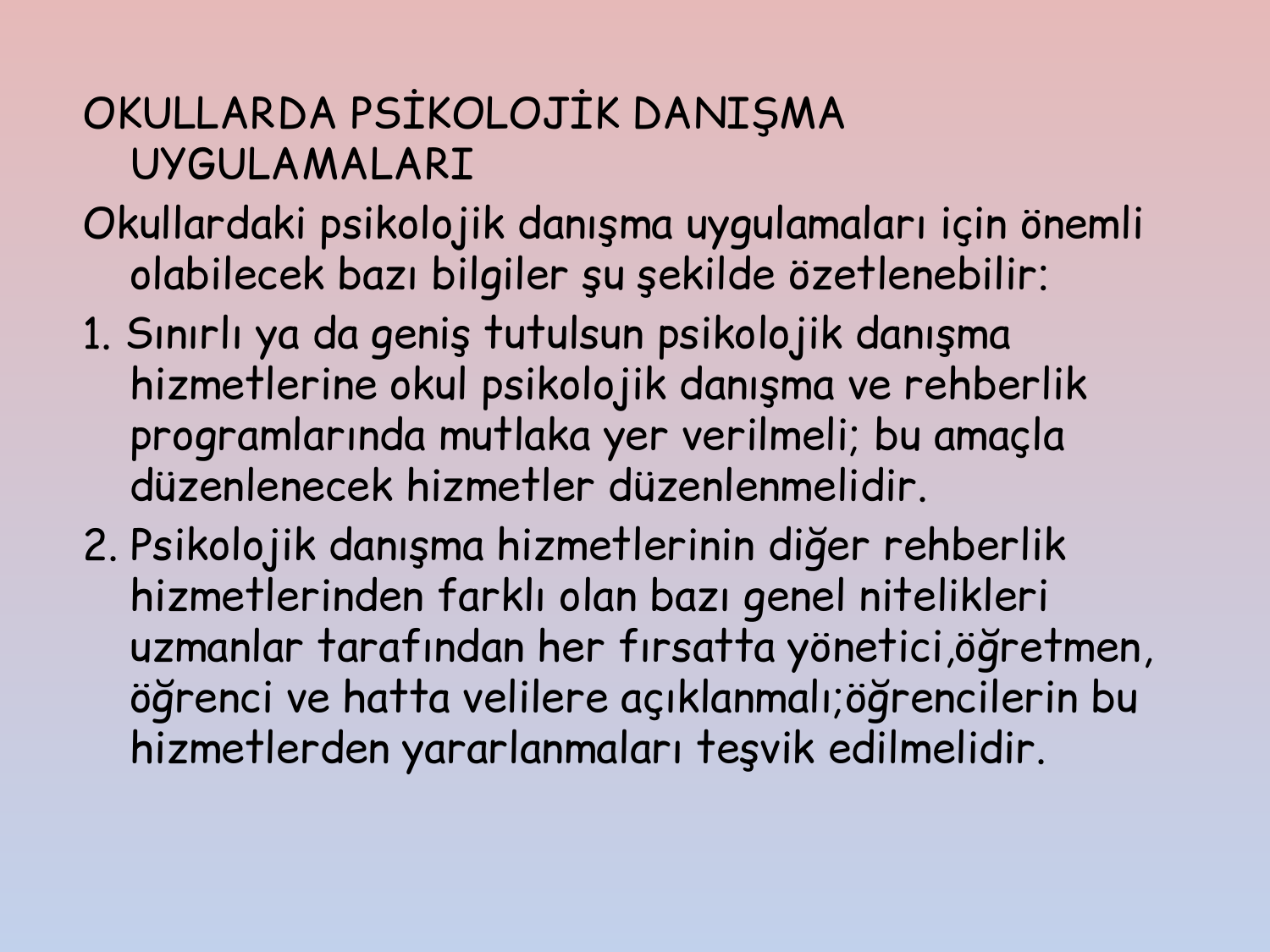

OKULLARDA PSİKOLOJİK DANIŞMA UYGULAMALARI
Okullardaki psikolojik danışma uygulamaları için önemli olabilecek bazı bilgiler şu şekilde özetlenebilir:
1. Sınırlı ya da geniş tutulsun psikolojik danışma hizmetlerine okul psikolojik danışma ve rehberlik programlarında mutlaka yer verilmeli; bu amaçla düzenlenecek hizmetler düzenlenmelidir.
2. Psikolojik danışma hizmetlerinin diğer rehberlik hizmetlerinden farklı olan bazı genel nitelikleri uzmanlar tarafından her fırsatta yönetici,öğretmen, öğrenci ve hatta velilere açıklanmalı;öğrencilerin bu hizmetlerden yararlanmaları teşvik edilmelidir.